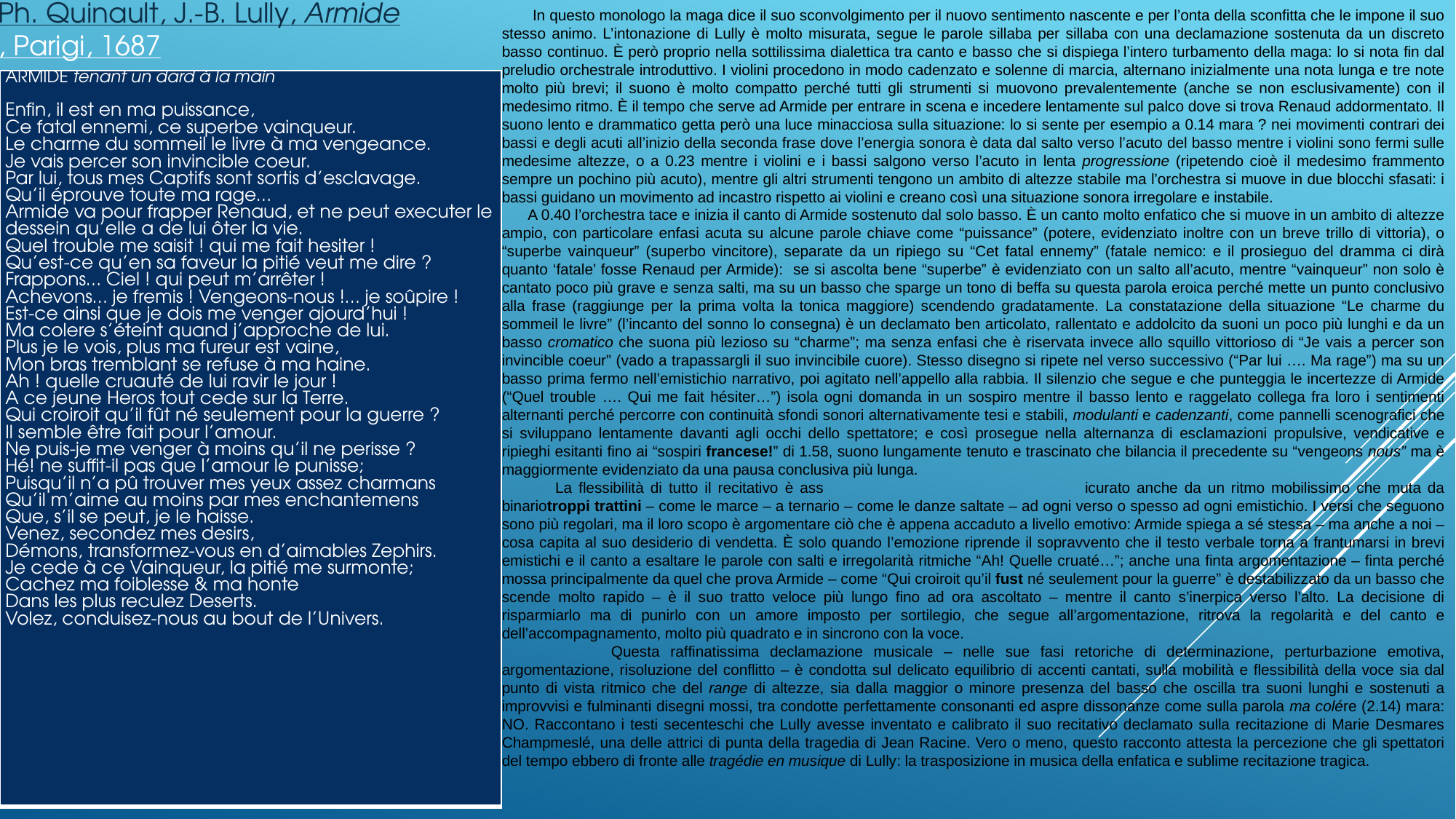

In questo monologo la maga dice il suo sconvolgimento per il nuovo sentimento nascente e per l’onta della sconfitta che le impone il suo stesso animo. L’intonazione di Lully è molto misurata, segue le parole sillaba per sillaba con una declamazione sostenuta da un discreto basso continuo. È però proprio nella sottilissima dialettica tra canto e basso che si dispiega l’intero turbamento della maga: lo si nota fin dal preludio orchestrale introduttivo. I violini procedono in modo cadenzato e solenne di marcia, alternano inizialmente una nota lunga e tre note molto più brevi; il suono è molto compatto perché tutti gli strumenti si muovono prevalentemente (anche se non esclusivamente) con il medesimo ritmo. È il tempo che serve ad Armide per entrare in scena e incedere lentamente sul palco dove si trova Renaud addormentato. Il suono lento e drammatico getta però una luce minacciosa sulla situazione: lo si sente per esempio a 0.14 mara ? nei movimenti contrari dei bassi e degli acuti all’inizio della seconda frase dove l’energia sonora è data dal salto verso l’acuto del basso mentre i violini sono fermi sulle medesime altezze, o a 0.23 mentre i violini e i bassi salgono verso l’acuto in lenta progressione (ripetendo cioè il medesimo frammento sempre un pochino più acuto), mentre gli altri strumenti tengono un ambito di altezze stabile ma l’orchestra si muove in due blocchi sfasati: i bassi guidano un movimento ad incastro rispetto ai violini e creano così una situazione sonora irregolare e instabile.
      A 0.40 l’orchestra tace e inizia il canto di Armide sostenuto dal solo basso. È un canto molto enfatico che si muove in un ambito di altezze ampio, con particolare enfasi acuta su alcune parole chiave come “puissance” (potere, evidenziato inoltre con un breve trillo di vittoria), o “superbe vainqueur” (superbo vincitore), separate da un ripiego su “Cet fatal ennemy” (fatale nemico: e il prosieguo del dramma ci dirà quanto ‘fatale’ fosse Renaud per Armide):  se si ascolta bene “superbe” è evidenziato con un salto all’acuto, mentre “vainqueur” non solo è cantato poco più grave e senza salti, ma su un basso che sparge un tono di beffa su questa parola eroica perché mette un punto conclusivo alla frase (raggiunge per la prima volta la tonica maggiore) scendendo gradatamente. La constatazione della situazione “Le charme du sommeil le livre” (l’incanto del sonno lo consegna) è un declamato ben articolato, rallentato e addolcito da suoni un poco più lunghi e da un basso cromatico che suona più lezioso su “charme”; ma senza enfasi che è riservata invece allo squillo vittorioso di “Je vais a percer son invincible coeur” (vado a trapassargli il suo invincibile cuore). Stesso disegno si ripete nel verso successivo (“Par lui …. Ma rage”) ma su un basso prima fermo nell’emistichio narrativo, poi agitato nell’appello alla rabbia. Il silenzio che segue e che punteggia le incertezze di Armide (“Quel trouble …. Qui me fait hésiter…”) isola ogni domanda in un sospiro mentre il basso lento e raggelato collega fra loro i sentimenti alternanti perché percorre con continuità sfondi sonori alternativamente tesi e stabili, modulanti e cadenzanti, come pannelli scenografici che si sviluppano lentamente davanti agli occhi dello spettatore; e così prosegue nella alternanza di esclamazioni propulsive, vendicative e ripieghi esitanti fino ai “sospiri francese!” di 1.58, suono lungamente tenuto e trascinato che bilancia il precedente su “vengeons nous” ma è maggiormente evidenziato da una pausa conclusiva più lunga.
        La flessibilità di tutto il recitativo è ass			icurato anche da un ritmo mobilissimo che muta da binariotroppi trattini – come le marce – a ternario – come le danze saltate – ad ogni verso o spesso ad ogni emistichio. I versi che seguono sono più regolari, ma il loro scopo è argomentare ciò che è appena accaduto a livello emotivo: Armide spiega a sé stessa – ma anche a noi – cosa capita al suo desiderio di vendetta. È solo quando l’emozione riprende il sopravvento che il testo verbale torna a frantumarsi in brevi emistichi e il canto a esaltare le parole con salti e irregolarità ritmiche “Ah! Quelle cruaté…”; anche una finta argomentazione – finta perché mossa principalmente da quel che prova Armide – come “Qui croiroit qu’il fust né seulement pour la guerre” è destabilizzato da un basso che scende molto rapido – è il suo tratto veloce più lungo fino ad ora ascoltato – mentre il canto s’inerpica verso l’alto. La decisione di risparmiarlo ma di punirlo con un amore imposto per sortilegio, che segue all’argomentazione, ritrova la regolarità e del canto e dell’accompagnamento, molto più quadrato e in sincrono con la voce.
	Questa raffinatissima declamazione musicale – nelle sue fasi retoriche di determinazione, perturbazione emotiva, argomentazione, risoluzione del conflitto – è condotta sul delicato equilibrio di accenti cantati, sulla mobilità e flessibilità della voce sia dal punto di vista ritmico che del range di altezze, sia dalla maggior o minore presenza del basso che oscilla tra suoni lunghi e sostenuti a improvvisi e fulminanti disegni mossi, tra condotte perfettamente consonanti ed aspre dissonanze come sulla parola ma colére (2.14) mara: NO. Raccontano i testi secenteschi che Lully avesse inventato e calibrato il suo recitativo declamato sulla recitazione di Marie Desmares Champmeslé, una delle attrici di punta della tragedia di Jean Racine. Vero o meno, questo racconto attesta la percezione che gli spettatori del tempo ebbero di fronte alle tragédie en musique di Lully: la trasposizione in musica della enfatica e sublime recitazione tragica.

Ph. Quinault, J.-B. Lully, Armide, Parigi, 1687
| Armide tenant un dard à la main Enfin, il est en ma puissance, Ce fatal ennemi, ce superbe vainqueur. Le charme du sommeil le livre à ma vengeance. Je vais percer son invincible coeur. Par lui, tous mes Captifs sont sortis d’esclavage. Qu’il éprouve toute ma rage… Armide va pour frapper Renaud, et ne peut executer le dessein qu’elle a de lui ôter la vie. Quel trouble me saisit ! qui me fait hesiter ! Qu’est-ce qu’en sa faveur la pitié veut me dire ? Frappons… Ciel ! qui peut m’arrêter ! Achevons… je fremis ! Vengeons-nous !… je soûpire ! Est-ce ainsi que je dois me venger ajourd’hui ! Ma colere s’éteint quand j’approche de lui. Plus je le vois, plus ma fureur est vaine, Mon bras tremblant se refuse à ma haine. Ah ! quelle cruauté de lui ravir le jour ! A ce jeune Heros tout cede sur la Terre. Qui croiroit qu’il fût né seulement pour la guerre ? Il semble être fait pour l’amour. Ne puis-je me venger à moins qu’il ne perisse ? Hé! ne suffit-il pas que l’amour le punisse; Puisqu’il n’a pû trouver mes yeux assez charmans Qu’il m’aime au moins par mes enchantemens Que, s’il se peut, je le haisse. Venez, secondez mes desirs, Démons, transformez-vous en d’aimables Zephirs. Je cede à ce Vainqueur, la pitié me surmonte; Cachez ma foiblesse & ma honte Dans les plus reculez Deserts. Volez, conduisez-nous au bout de l’Univers. |
| --- |